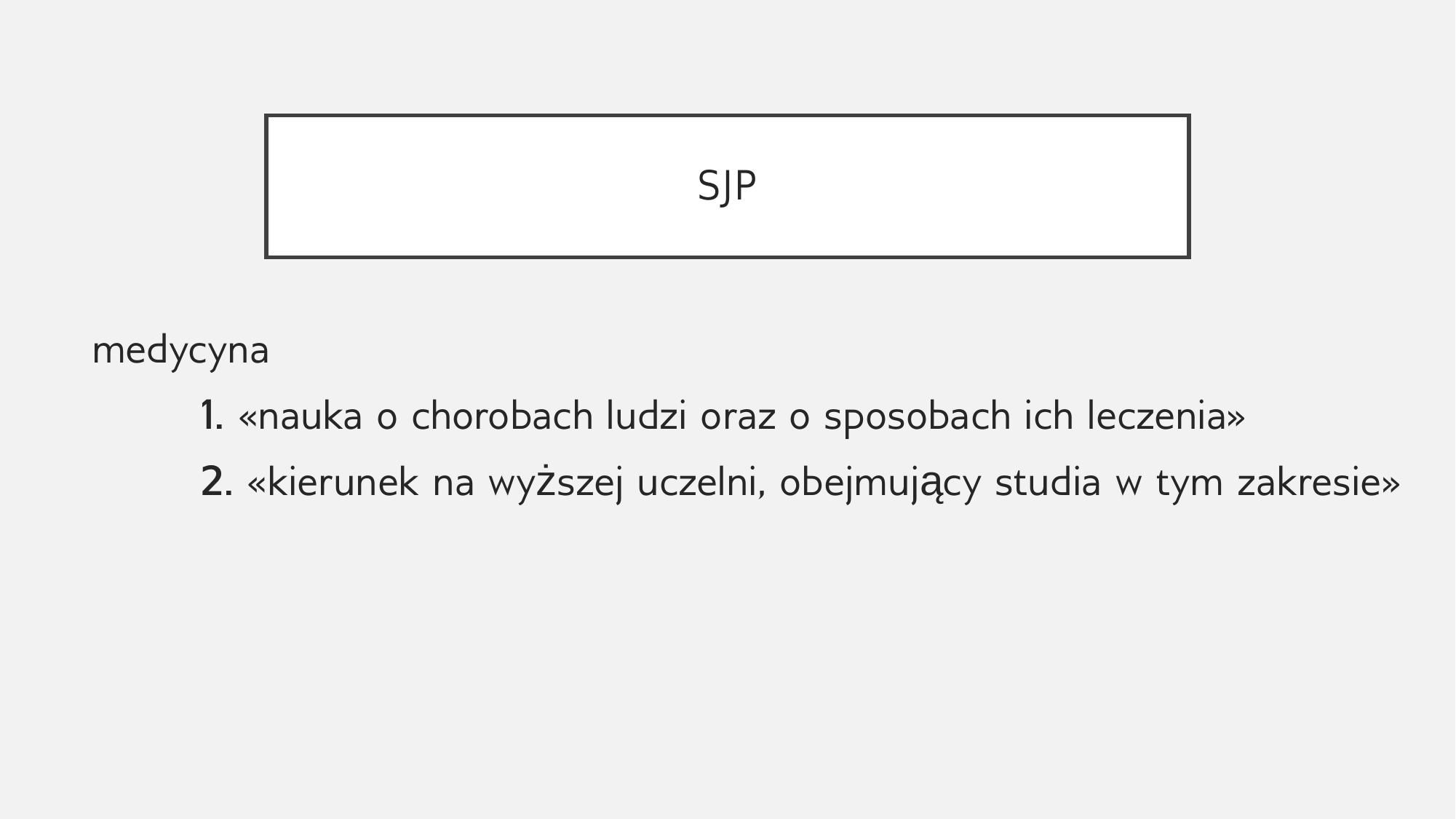

# SJP
medycyna
	1. «nauka o chorobach ludzi oraz o sposobach ich leczenia»
	2. «kierunek na wyższej uczelni, obejmujący studia w tym zakresie»